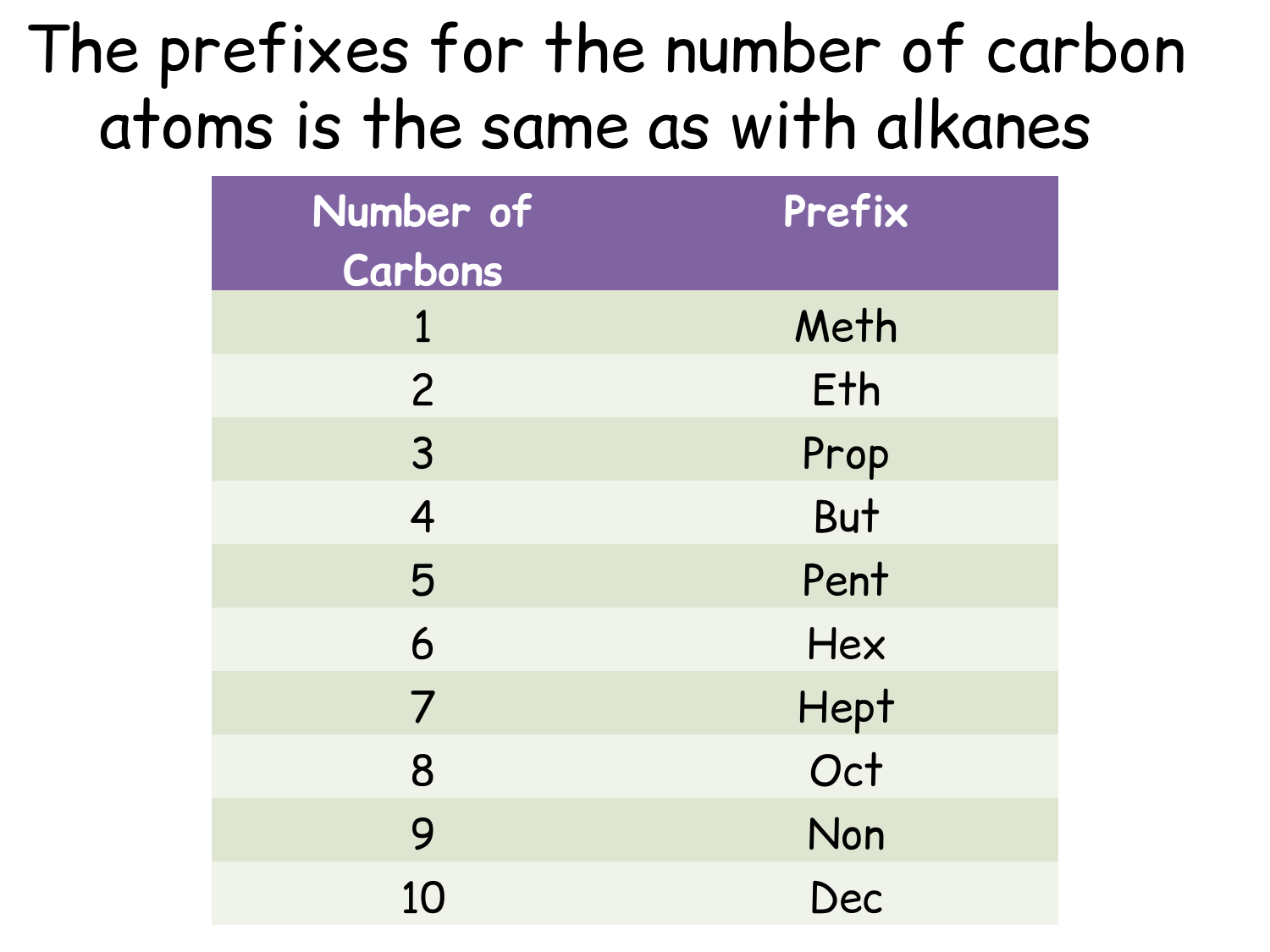

The prefixes for the number of carbon atoms is the same as with alkanes
| Number of Carbons | Prefix |
| --- | --- |
| 1 | Meth |
| 2 | Eth |
| 3 | Prop |
| 4 | But |
| 5 | Pent |
| 6 | Hex |
| 7 | Hept |
| 8 | Oct |
| 9 | Non |
| 10 | Dec |